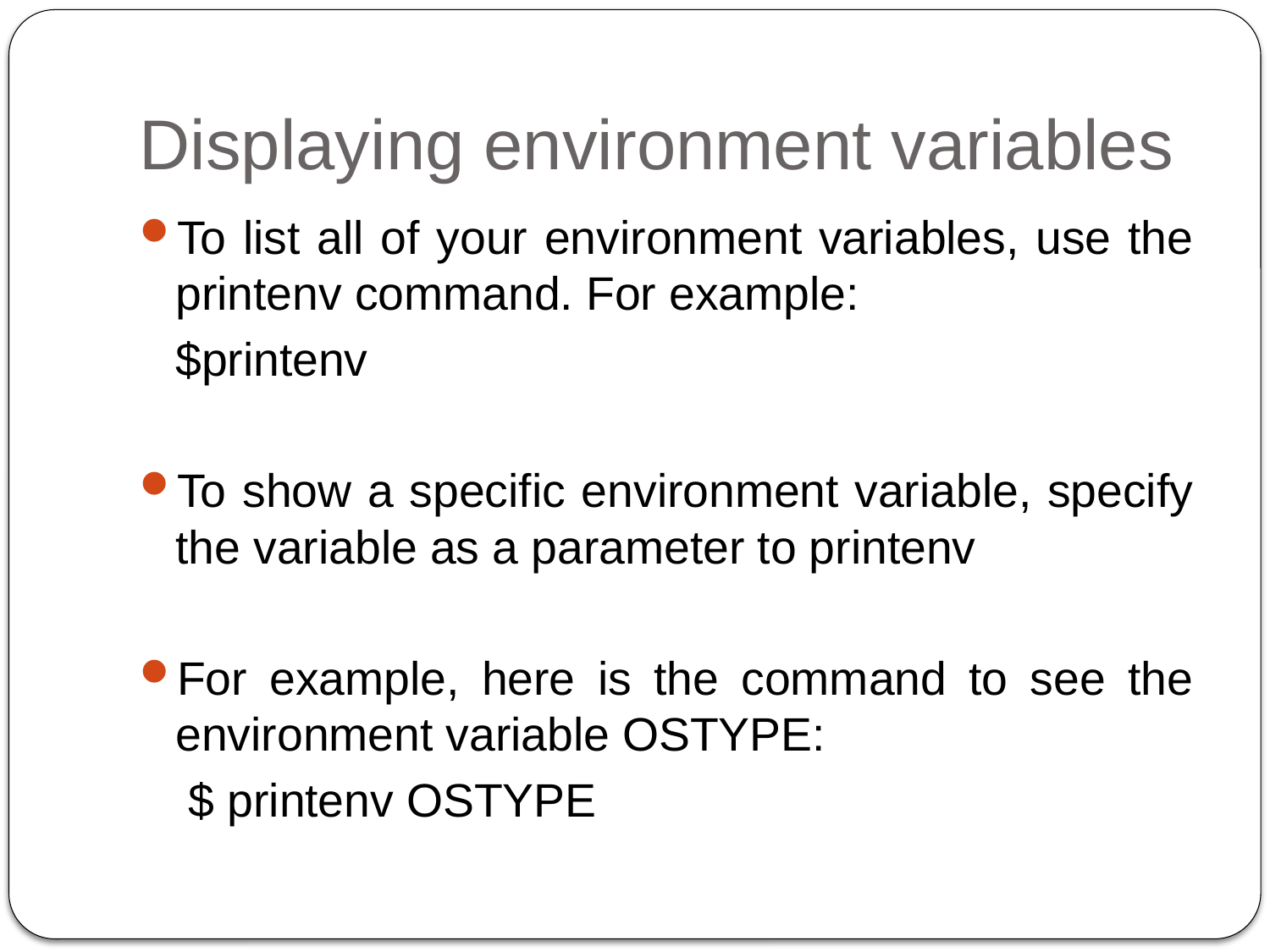

# Displaying environment variables
To list all of your environment variables, use the printenv command. For example:
					$printenv

To show a specific environment variable, specify the variable as a parameter to printenv

For example, here is the command to see the environment variable OSTYPE:
				 $ printenv OSTYPE